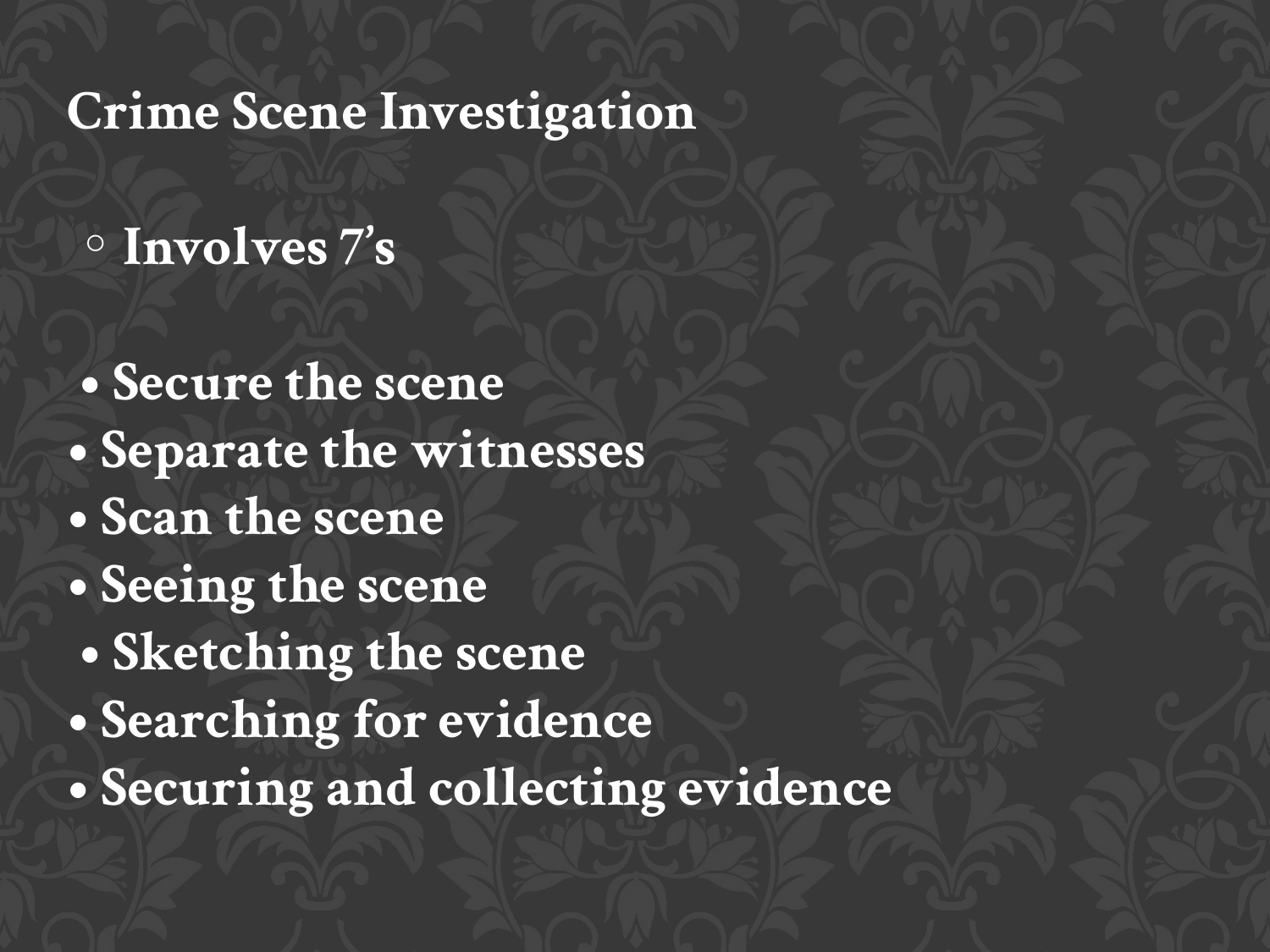

Crime Scene Investigation

 ◦ Involves 7’s

 • Secure the scene
• Separate the witnesses
• Scan the scene
• Seeing the scene
 • Sketching the scene
• Searching for evidence
• Securing and collecting evidence